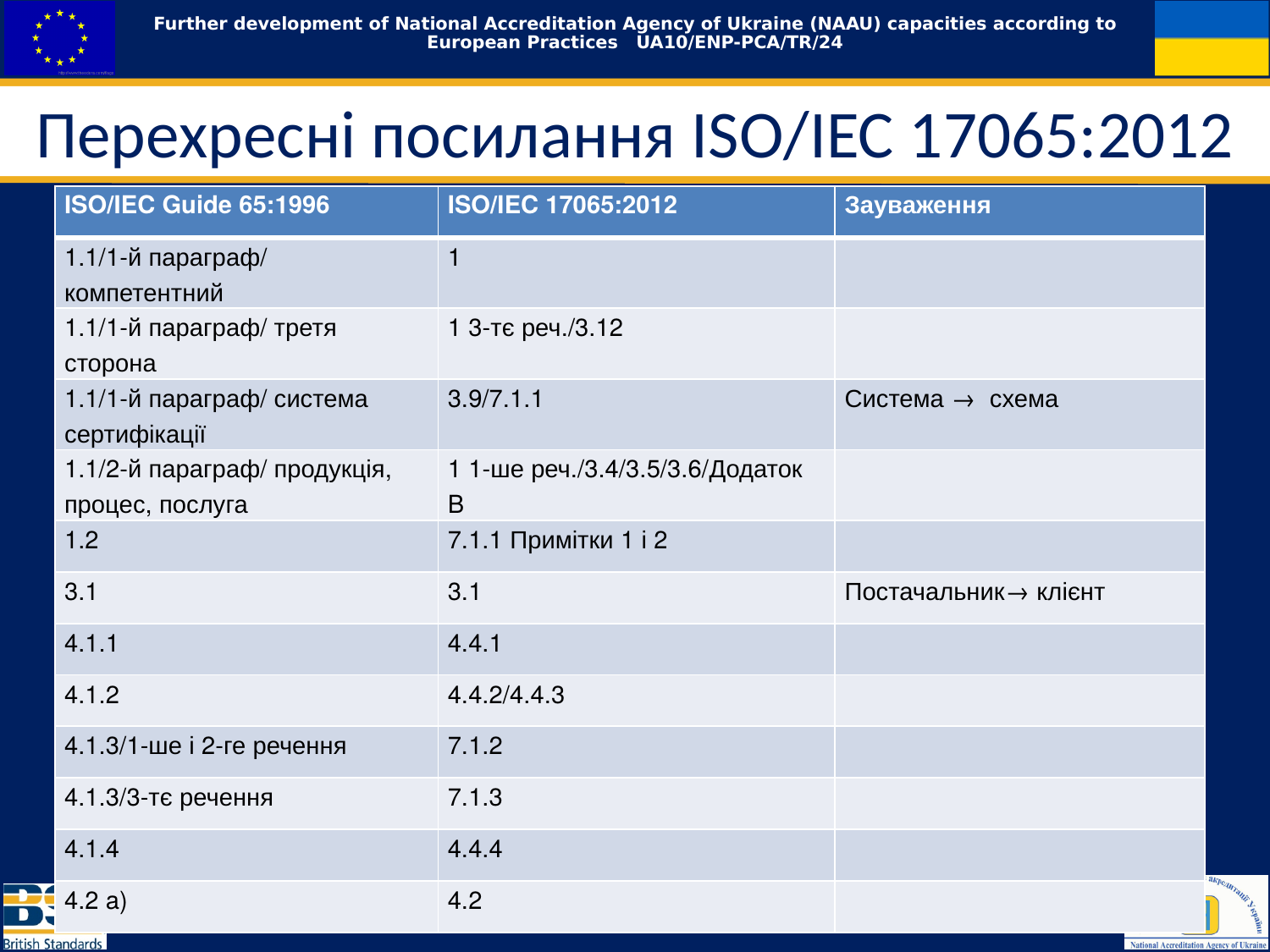

# Перехресні посилання ISO/IEC 17065:2012
| ISO/IEC Guide 65:1996 | ISO/IEC 17065:2012 | Зауваження |
| --- | --- | --- |
| 1.1/1-й параграф/ компетентний | 1 |  |
| 1.1/1-й параграф/ третя сторона | 1 3-тє реч./3.12 |  |
| 1.1/1-й параграф/ система сертифікації | 3.9/7.1.1 | Система → схема |
| 1.1/2-й параграф/ продукція, процес, послуга | 1 1-ше реч./3.4/3.5/3.6/Додаток B |  |
| 1.2 | 7.1.1 Примітки 1 і 2 |  |
| 3.1 | 3.1 | Постачальник→ клієнт |
| 4.1.1 | 4.4.1 |  |
| 4.1.2 | 4.4.2/4.4.3 |  |
| 4.1.3/1-ше і 2-ге речення | 7.1.2 |  |
| 4.1.3/3-тє речення | 7.1.3 |  |
| 4.1.4 | 4.4.4 |  |
| 4.2 a) | 4.2 |  |